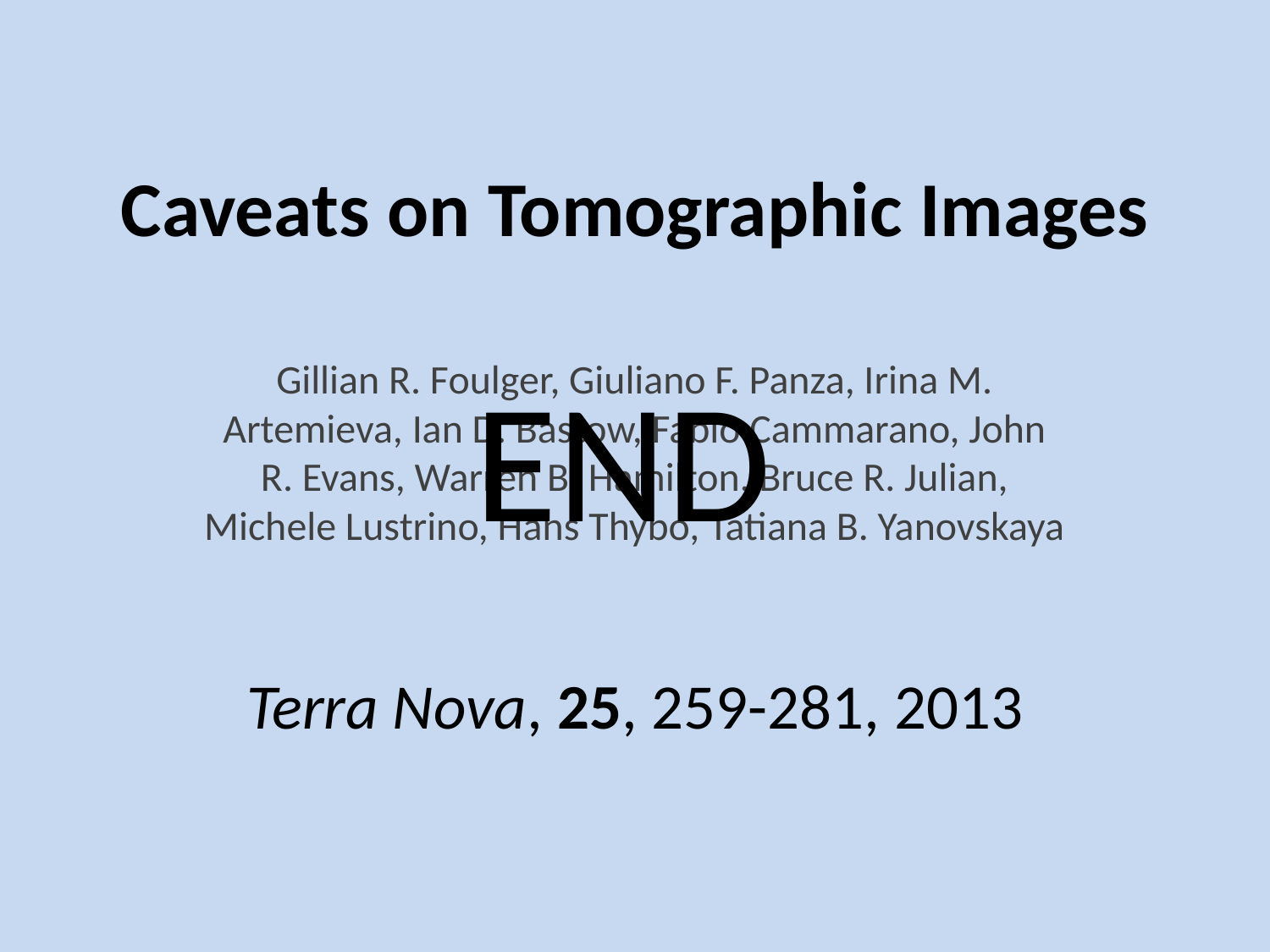

# Caveats on Tomographic Images
END
Gillian R. Foulger, Giuliano F. Panza, Irina M. Artemieva, Ian D. Bastow, Fabio Cammarano, John R. Evans, Warren B. Hamilton, Bruce R. Julian, Michele Lustrino, Hans Thybo, Tatiana B. Yanovskaya
Terra Nova, 25, 259-281, 2013